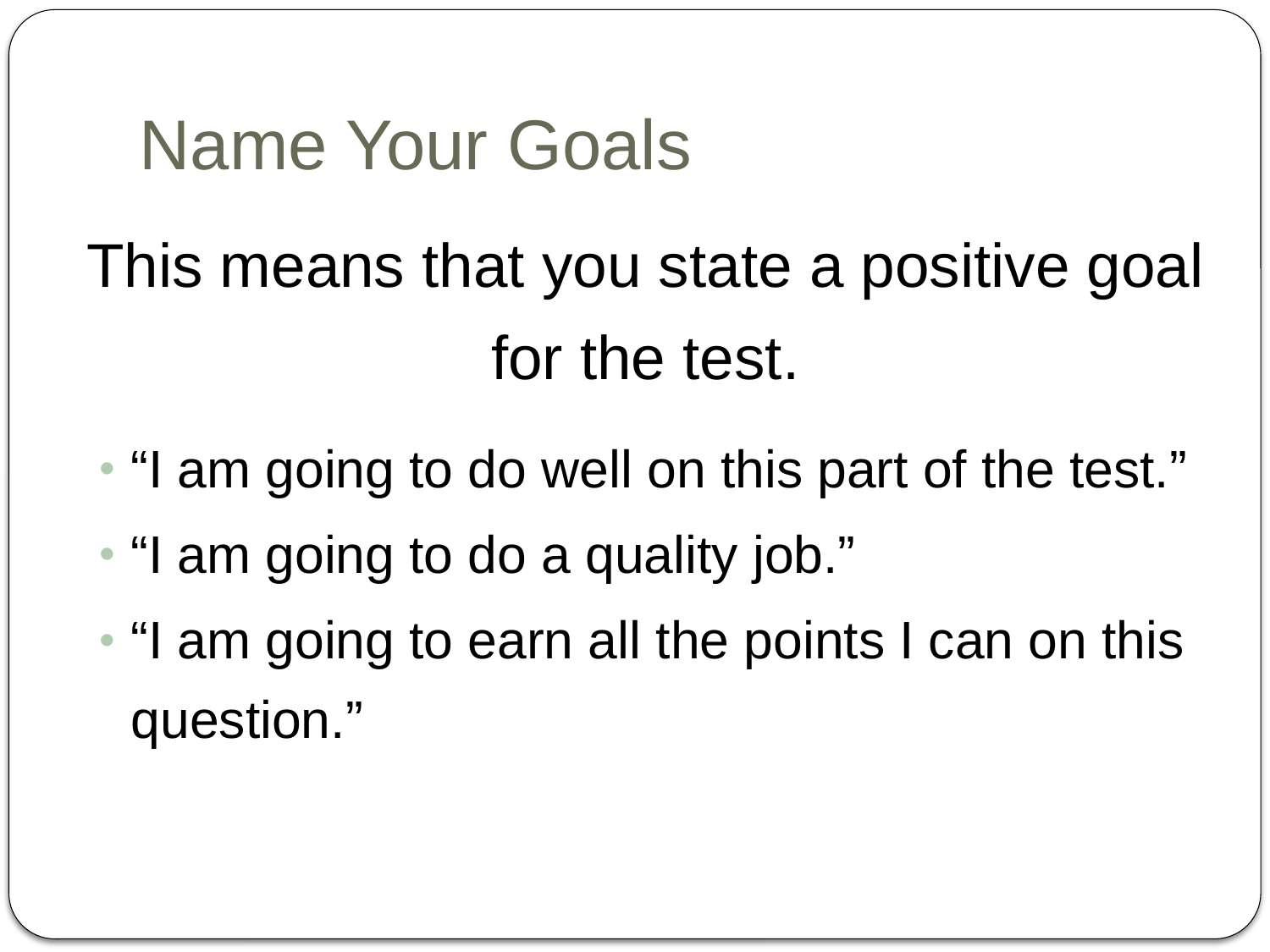

# Name Your Goals
This means that you state a positive goal for the test.
“I am going to do well on this part of the test.”
“I am going to do a quality job.”
“I am going to earn all the points I can on this question.”